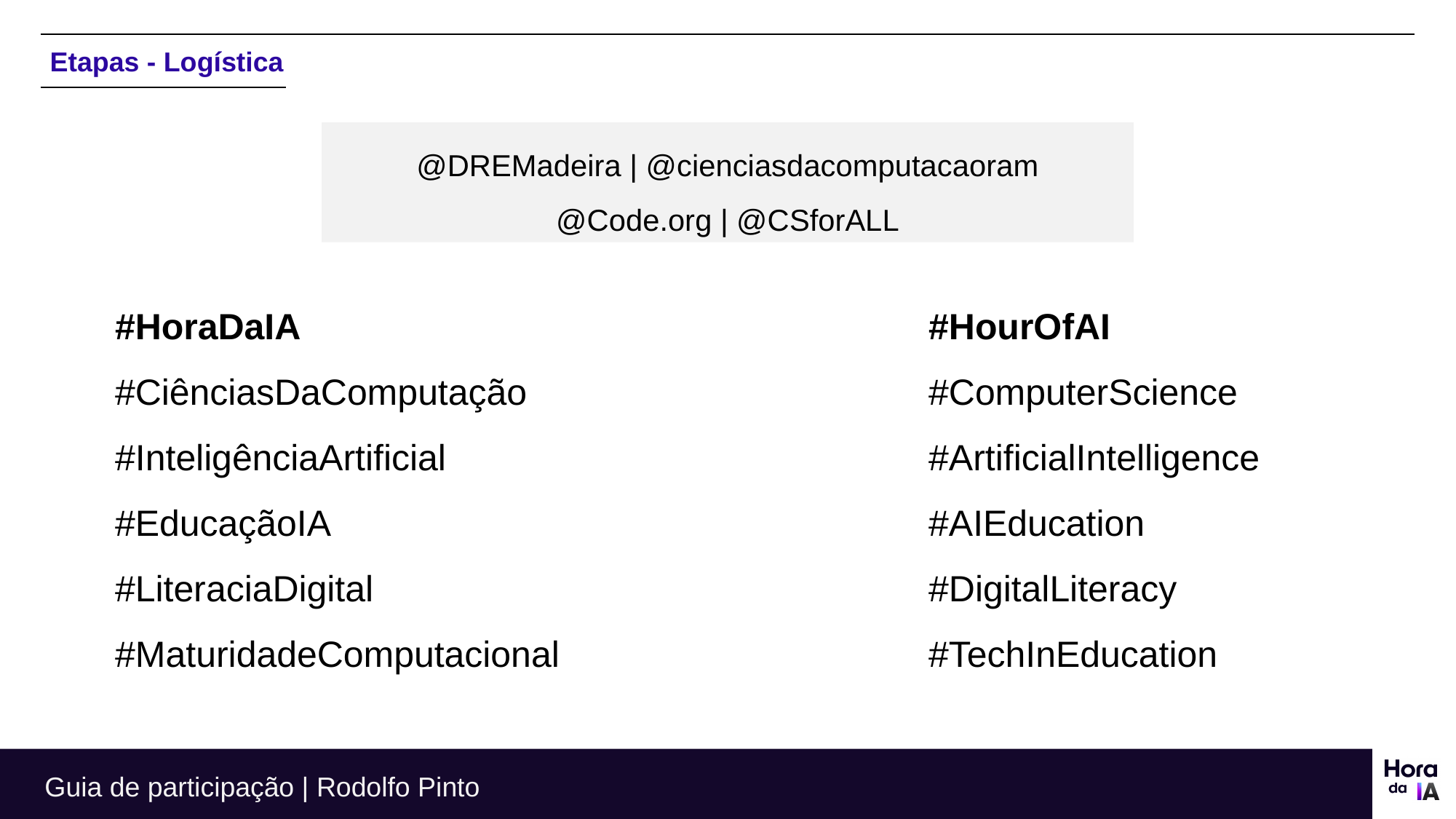

Etapas - Logística
@DREMadeira | @cienciasdacomputacaoram
@Code.org | @CSforALL
#HoraDaIA
#CiênciasDaComputação
#InteligênciaArtificial
#EducaçãoIA
#LiteraciaDigital
#MaturidadeComputacional
#HourOfAI
#ComputerScience
#ArtificialIntelligence
#AIEducation
#DigitalLiteracy
#TechInEducation